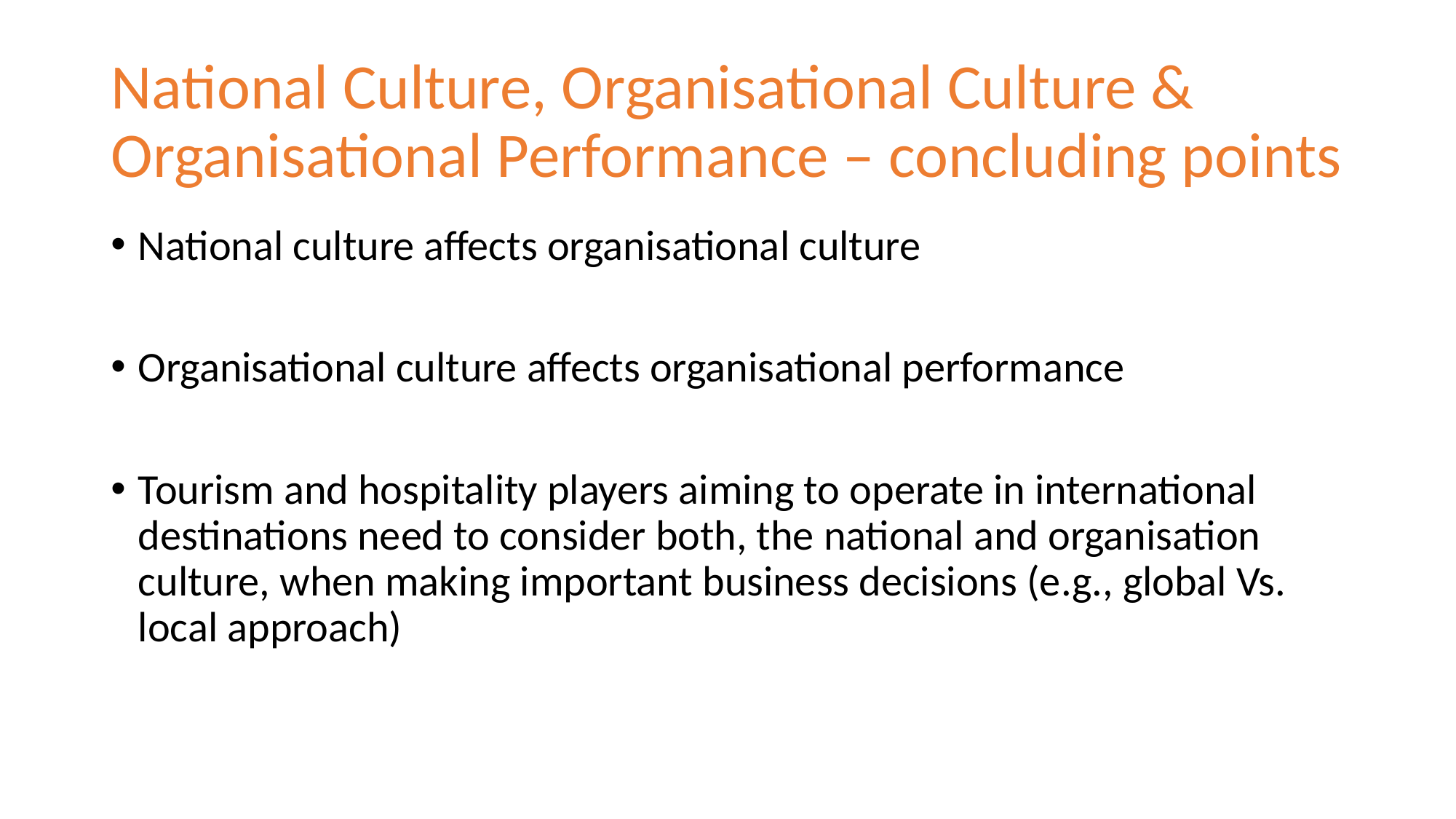

# National Culture, Organisational Culture & Organisational Performance – concluding points
National culture affects organisational culture

Organisational culture affects organisational performance

Tourism and hospitality players aiming to operate in international destinations need to consider both, the national and organisation culture, when making important business decisions (e.g., global Vs. local approach)